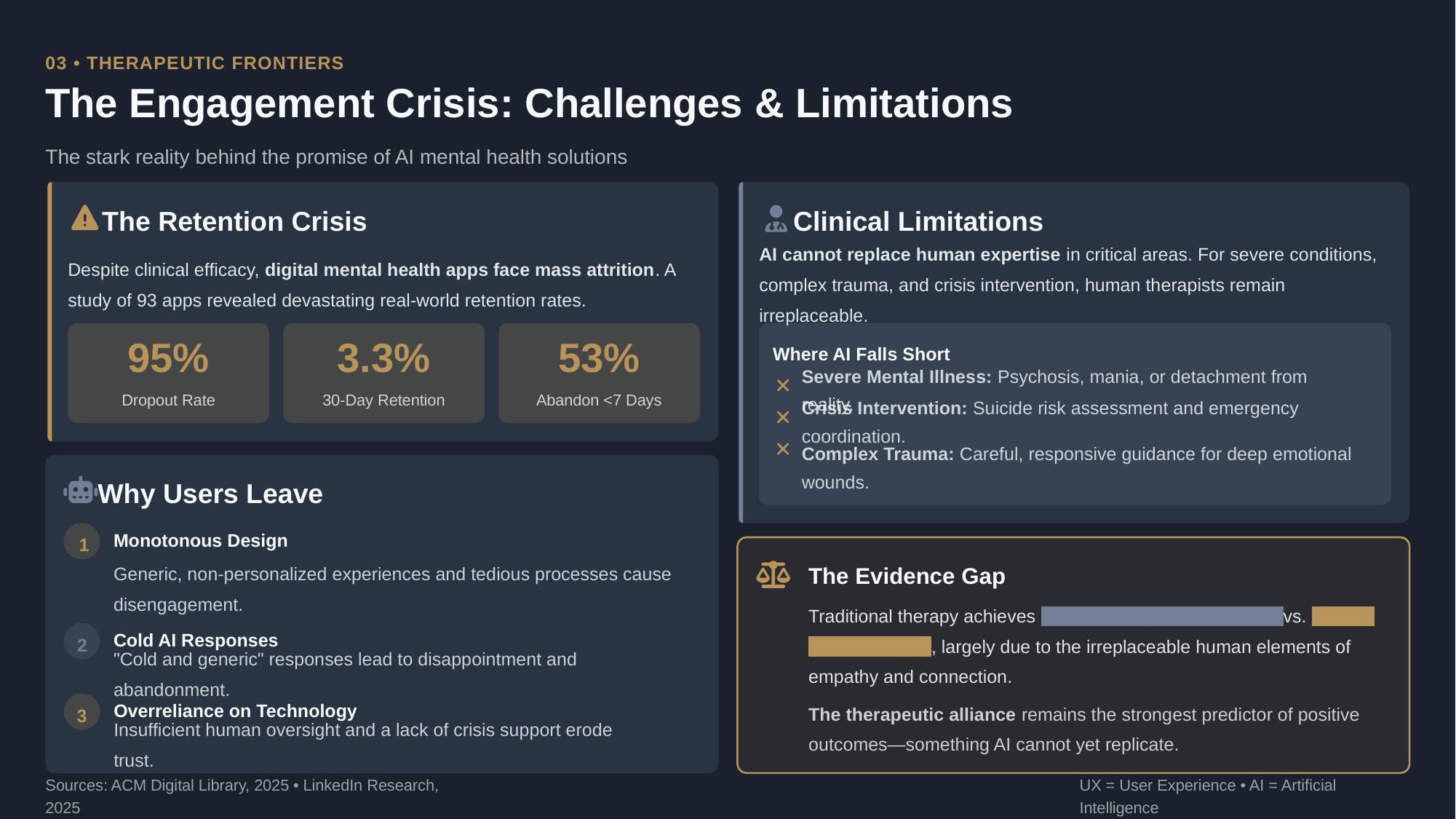

03 • THERAPEUTIC FRONTIERS
The Engagement Crisis: Challenges & Limitations
The stark reality behind the promise of AI mental health solutions

The Retention Crisis
Clinical Limitations

Despite clinical efficacy, digital mental health apps face mass attrition. A study of 93 apps revealed devastating real-world retention rates.
AI cannot replace human expertise in critical areas. For severe conditions, complex trauma, and crisis intervention, human therapists remain irreplaceable.

95%
3.3%
53%
Where AI Falls Short
Severe Mental Illness: Psychosis, mania, or detachment from reality.

Dropout Rate
30-Day Retention
Abandon <7 Days
Crisis Intervention: Suicide risk assessment and emergency coordination.

Complex Trauma: Careful, responsive guidance for deep emotional wounds.

Why Users Leave

Monotonous Design
1

Generic, non-personalized experiences and tedious processes cause disengagement.
The Evidence Gap

Traditional therapy achieves 45-50% symptom reduction vs. 30-35% for AI therapy , largely due to the irreplaceable human elements of empathy and connection.

Cold AI Responses
2
"Cold and generic" responses lead to disappointment and abandonment.

Overreliance on Technology
The therapeutic alliance remains the strongest predictor of positive outcomes—something AI cannot yet replicate.
3
Insufficient human oversight and a lack of crisis support erode trust.
Sources: ACM Digital Library, 2025 • LinkedIn Research, 2025
UX = User Experience • AI = Artificial Intelligence